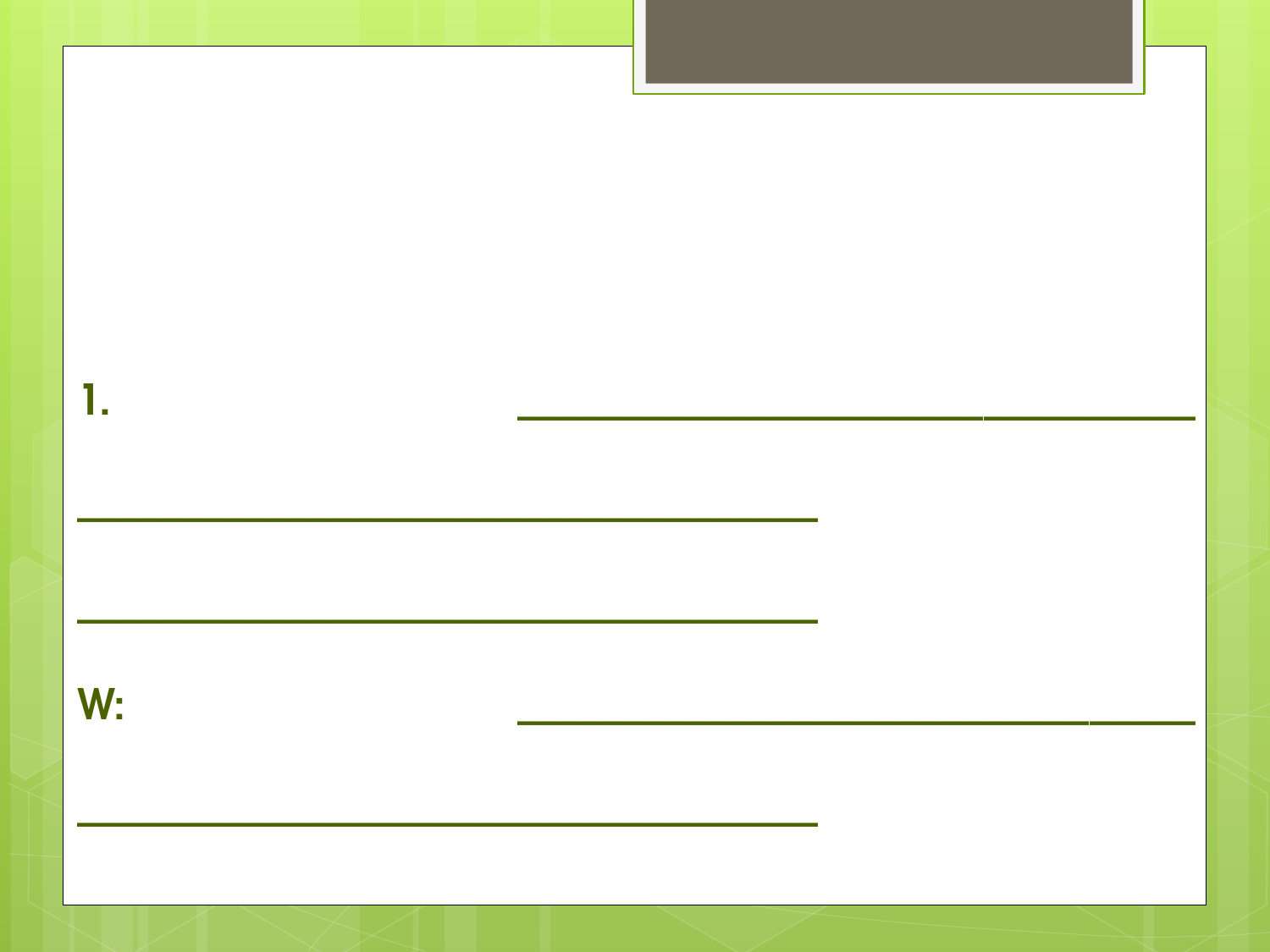

# 1. ________________________________ ___________________________________ ___________________________________ W: ________________________________ ___________________________________